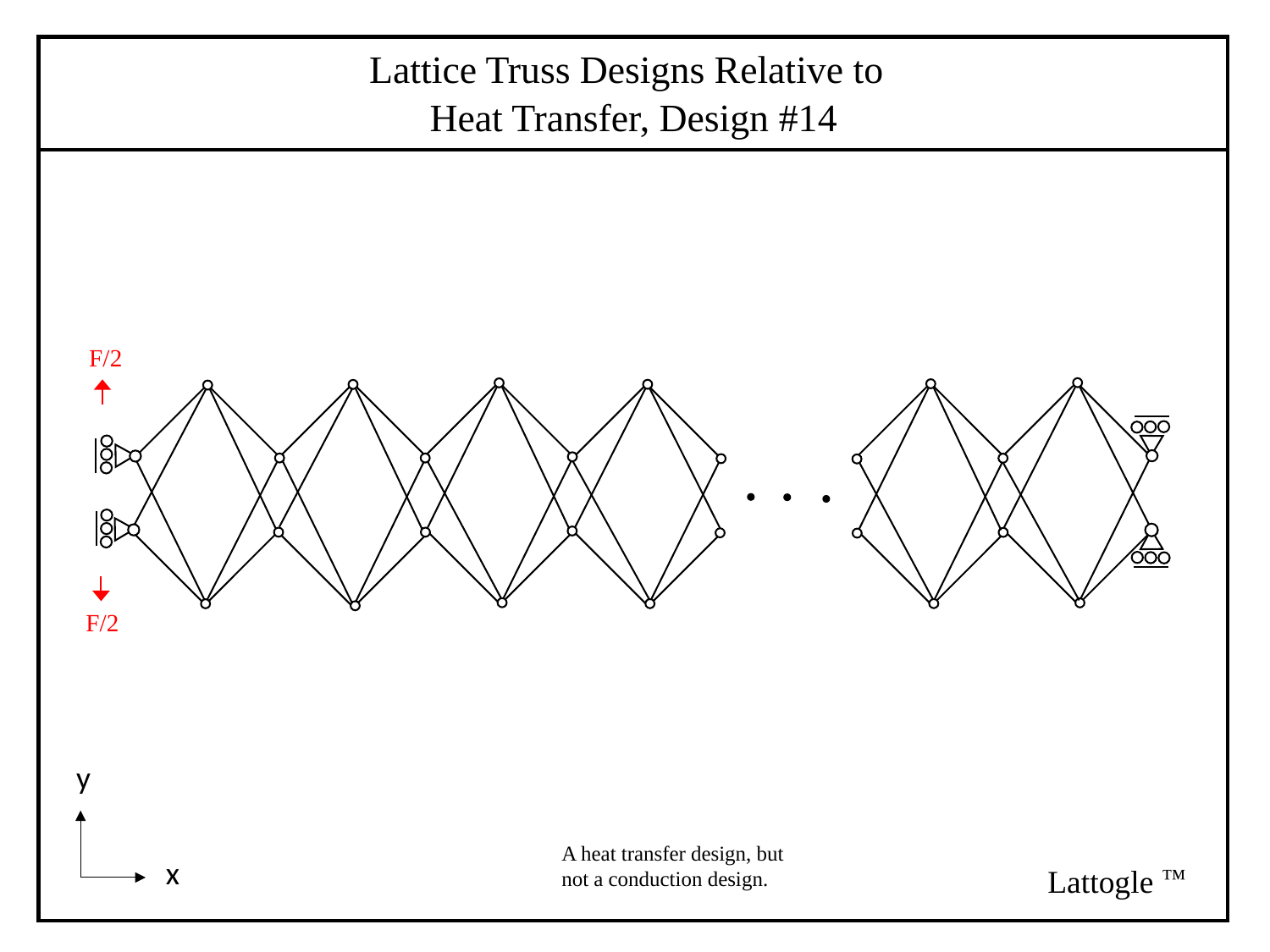

Lattice Truss Designs Relative to
          Heat Transfer, Design #14

F/2

F/2

y
x
A heat transfer design, but not a conduction design.
™
Lattogle